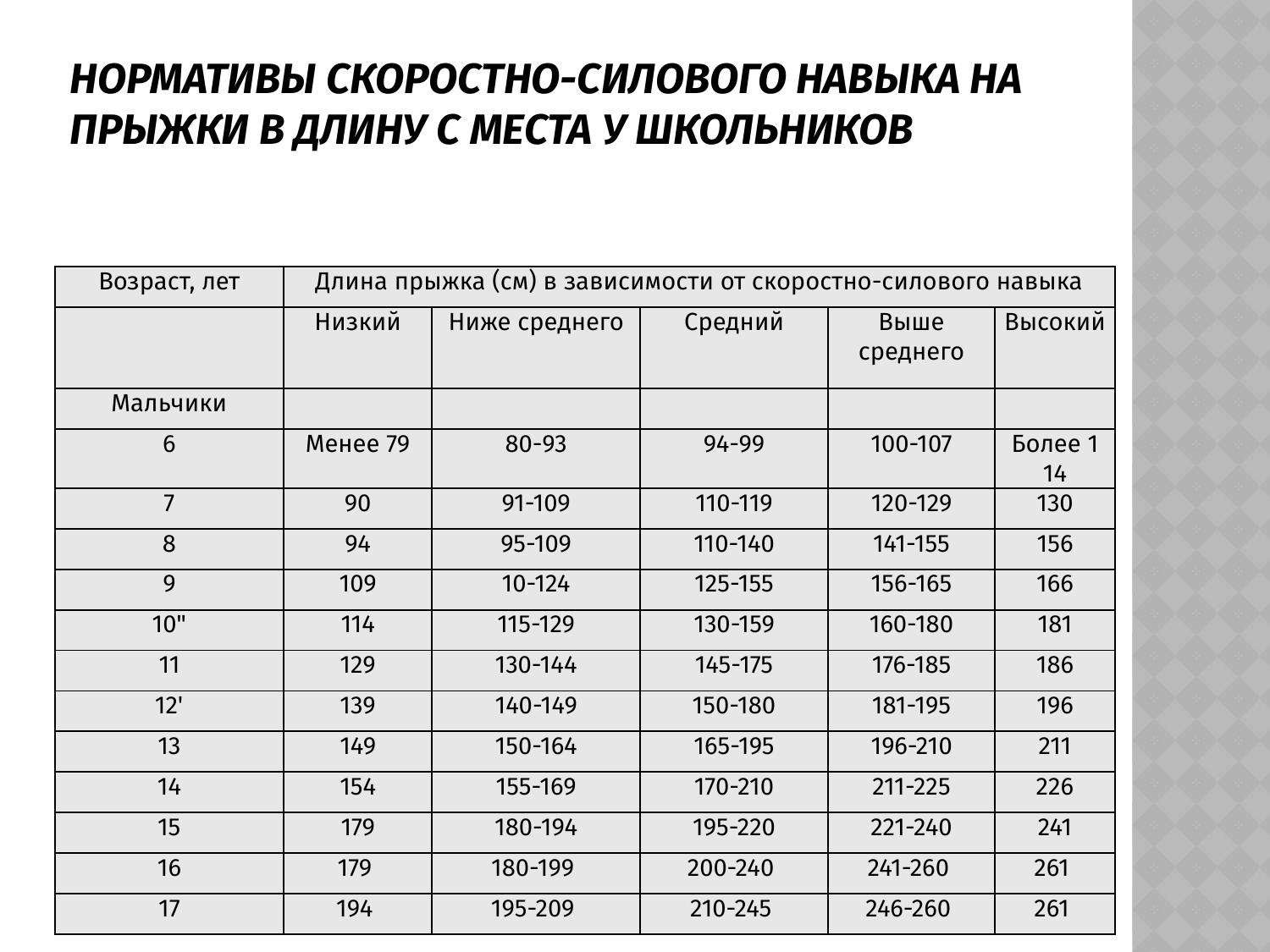

# НОРМАТИВЫ СКОРОСТНО-СИЛОВОГО НАВЫКА НА ПРЫЖКИ В ДЛИНУ С МЕСТА У ШКОЛЬНИКОВ
| Возраст, лет | Длина прыжка (см) в зависимости от скоростно-силового навыка |  |  |  |  |
| --- | --- | --- | --- | --- | --- |
|  | Низкий | Ниже среднего | Средний | Выше среднего | Высокий |
| Мальчики |  |  |  |  |  |
| 6 | Менее 79 | 80-93 | 94-99 | 100-107 | Более 1 14 |
| 7 | 90 | 91-109 | 110-119 | 120-129 | 130 |
| 8 | 94 | 95-109 | 110-140 | 141-155 | 156 |
| 9 | 109 | 10-124 | 125-155 | 156-165 | 166 |
| 10" | 114 | 115-129 | 130-159 | 160-180 | 181 |
| 11 | 129 | 130-144 | 145-175 | 176-185 | 186 |
| 12' | 139 | 140-149 | 150-180 | 181-195 | 196 |
| 13 | 149 | 150-164 | 165-195 | 196-210 | 211 |
| 14 | 154 | 155-169 | 170-210 | 211-225 | 226 |
| 15 | 179 | 180-194 | 195-220 | 221-240 | 241 |
| 16 | 179 | 180-199 | 200-240 | 241-260 | 261 |
| 17 | 194 | 195-209 | 210-245 | 246-260 | 261 |